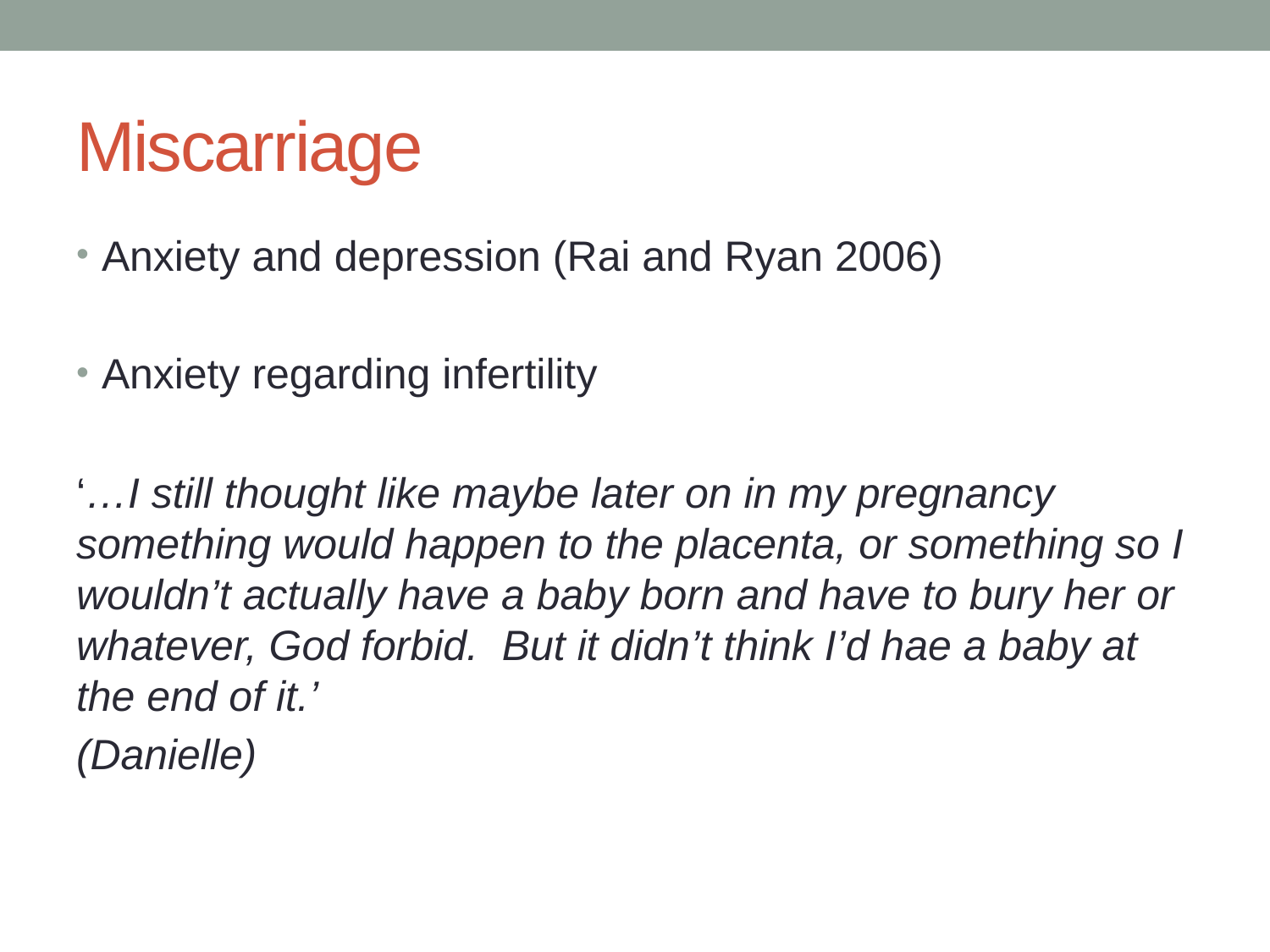

# Miscarriage
Anxiety and depression (Rai and Ryan 2006)

Anxiety regarding infertility

‘…I still thought like maybe later on in my pregnancy something would happen to the placenta, or something so I wouldn’t actually have a baby born and have to bury her or whatever, God forbid.  But it didn’t think I’d hae a baby at the end of it.’
(Danielle)